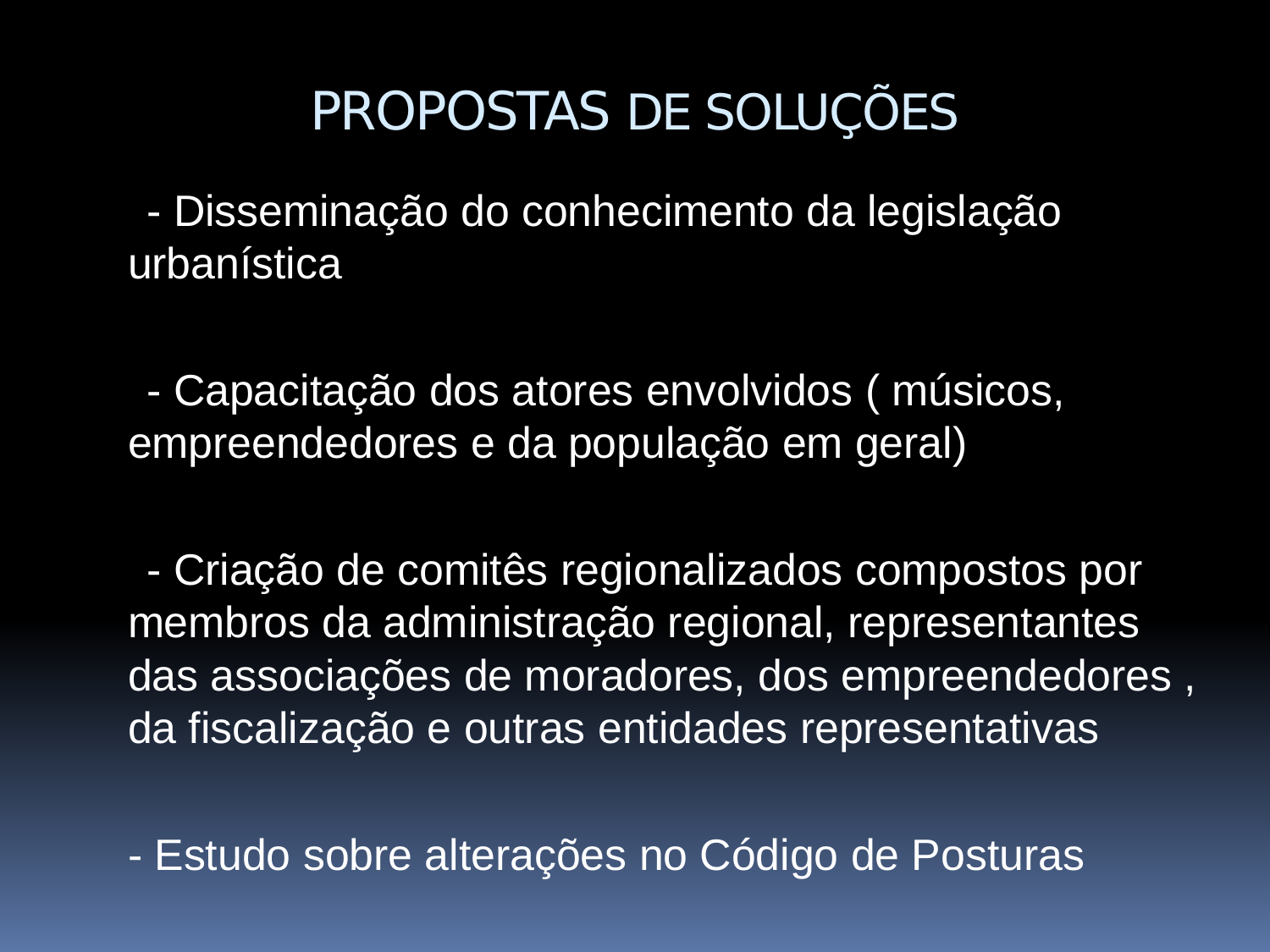

# PROPOSTAS DE SOLUÇÕES
     - Disseminação do conhecimento da legislação urbanística

     - Capacitação dos atores envolvidos ( músicos, empreendedores e da população em geral)

     - Criação de comitês regionalizados compostos por membros da administração regional, representantes das associações de moradores, dos empreendedores , da fiscalização e outras entidades representativas

	- Estudo sobre alterações no Código de Posturas
.